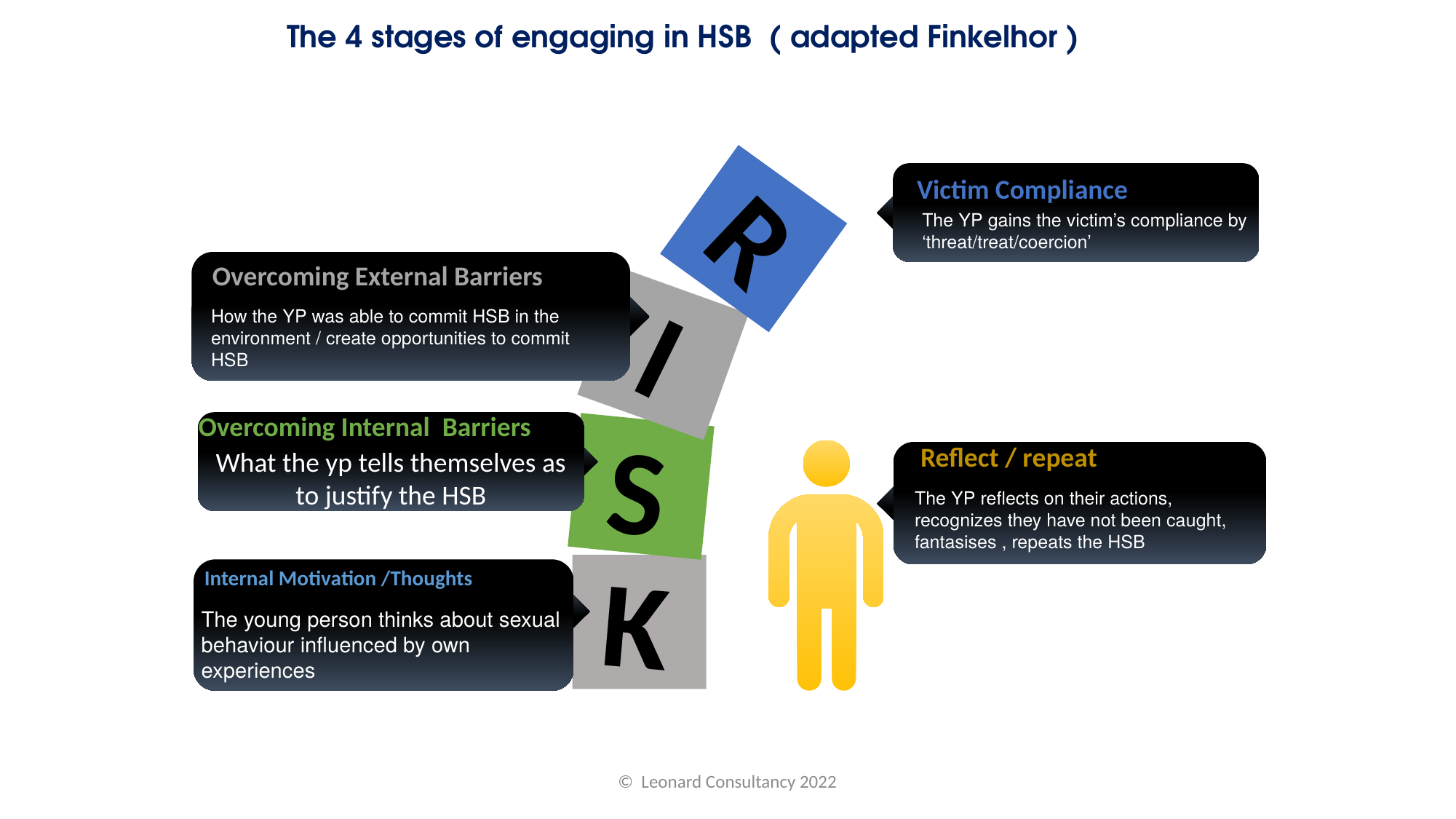

The 4 stages of engaging in HSB  ( adapted Finkelhor )
RISK

Victim Compliance
The YP gains the victim’s compliance by ‘threat/treat/coercion’

R

Overcoming External Barriers
How the YP was able to commit HSB in the environment / create opportunities to commit HSB
I

Overcoming Internal  Barriers

What the yp tells themselves as to justify the HSB

S

Reflect / repeat

The YP reflects on their actions, recognizes they have not been caught, fantasises , repeats the HSB

K

Internal Motivation /Thoughts

The young person thinks about sexual behaviour influenced by own experiences
©  Leonard Consultancy 2022